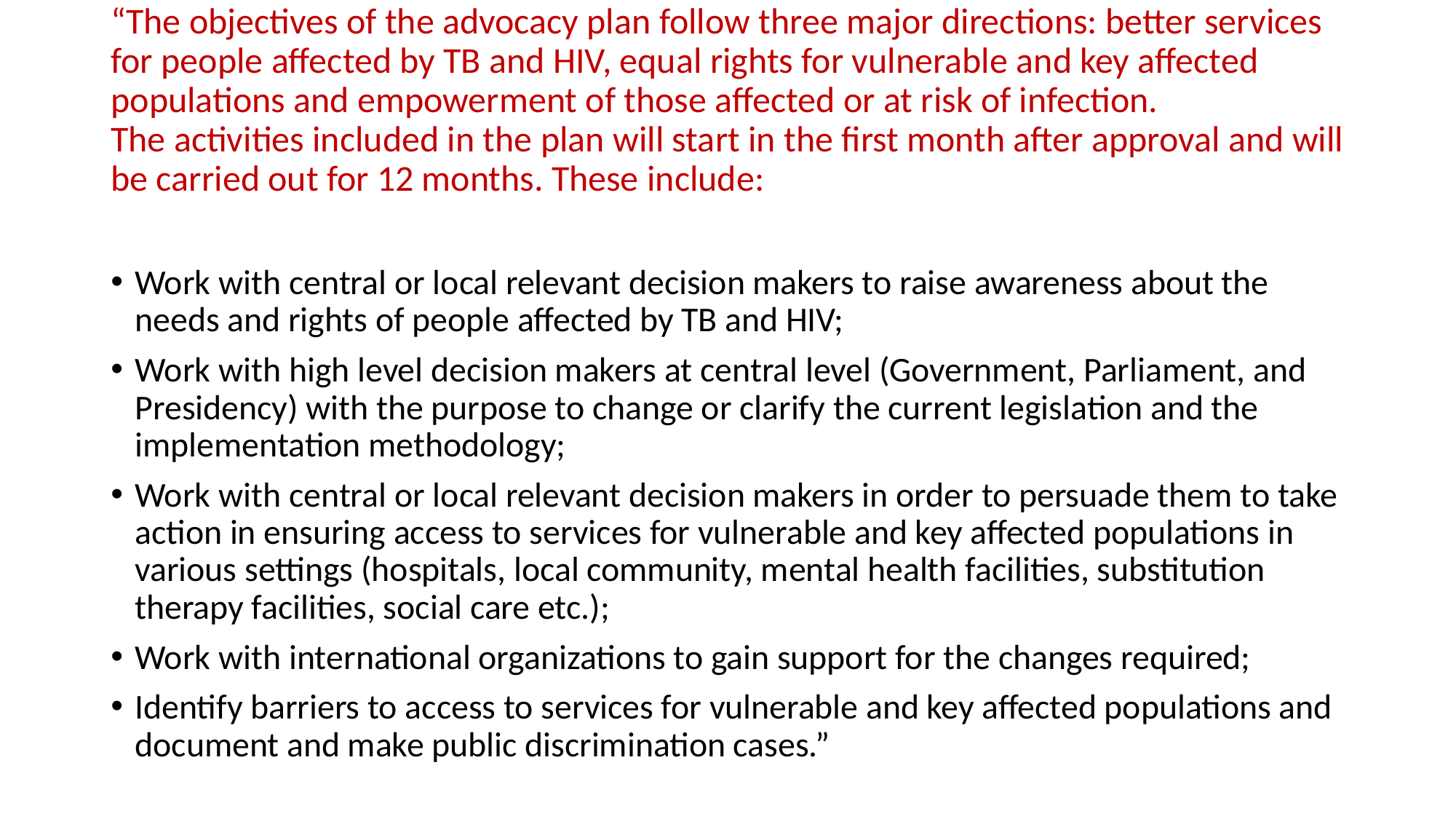

# “The objectives of the advocacy plan follow three major directions: better services for people affected by TB and HIV, equal rights for vulnerable and key affected populations and empowerment of those affected or at risk of infection. The activities included in the plan will start in the first month after approval and will be carried out for 12 months. These include:
Work with central or local relevant decision makers to raise awareness about the needs and rights of people affected by TB and HIV;
Work with high level decision makers at central level (Government, Parliament, and Presidency) with the purpose to change or clarify the current legislation and the implementation methodology;
Work with central or local relevant decision makers in order to persuade them to take action in ensuring access to services for vulnerable and key affected populations in various settings (hospitals, local community, mental health facilities, substitution therapy facilities, social care etc.);
Work with international organizations to gain support for the changes required;
Identify barriers to access to services for vulnerable and key affected populations and document and make public discrimination cases.”